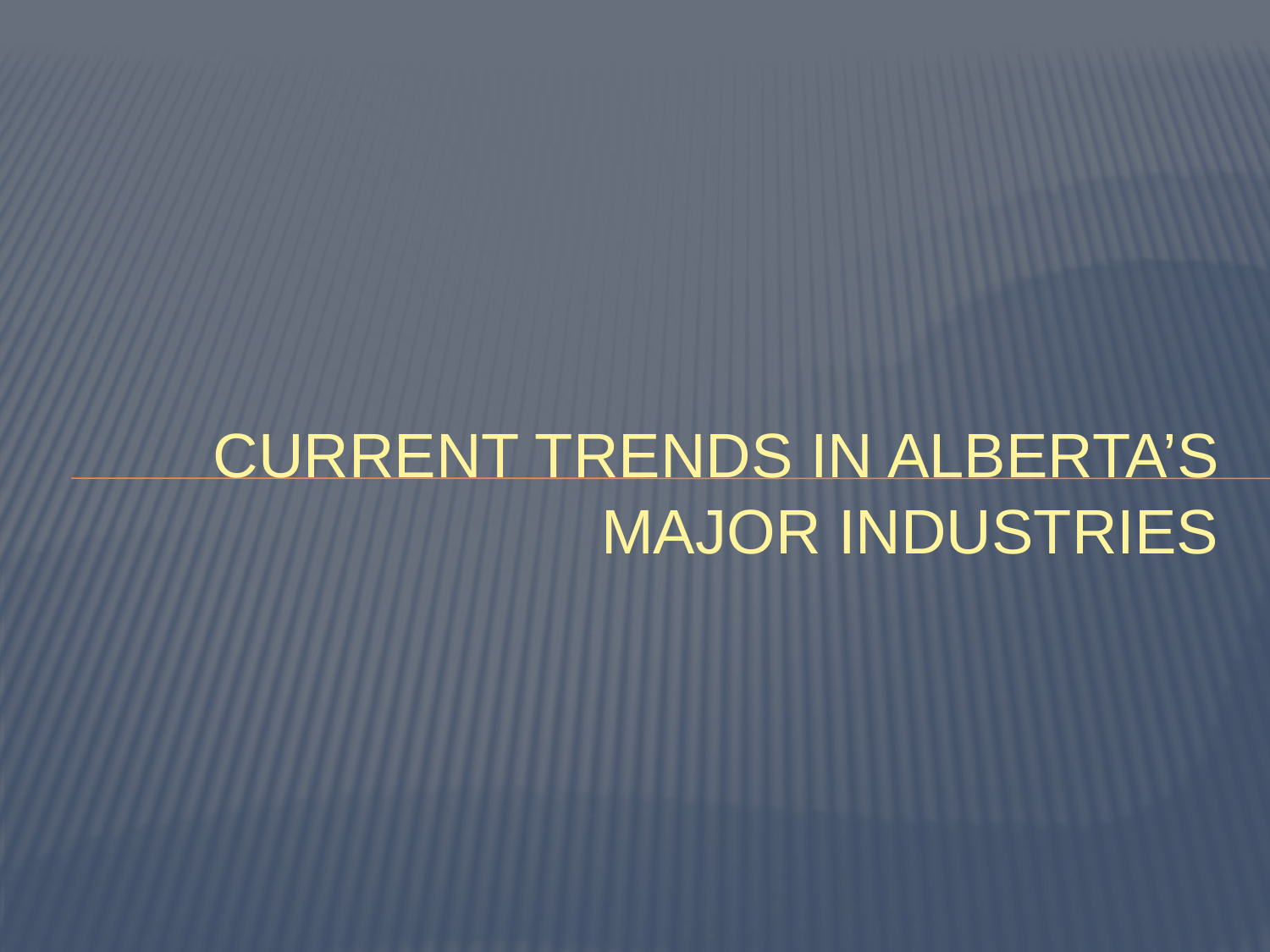

# Current Trends in Alberta’s Major Industries